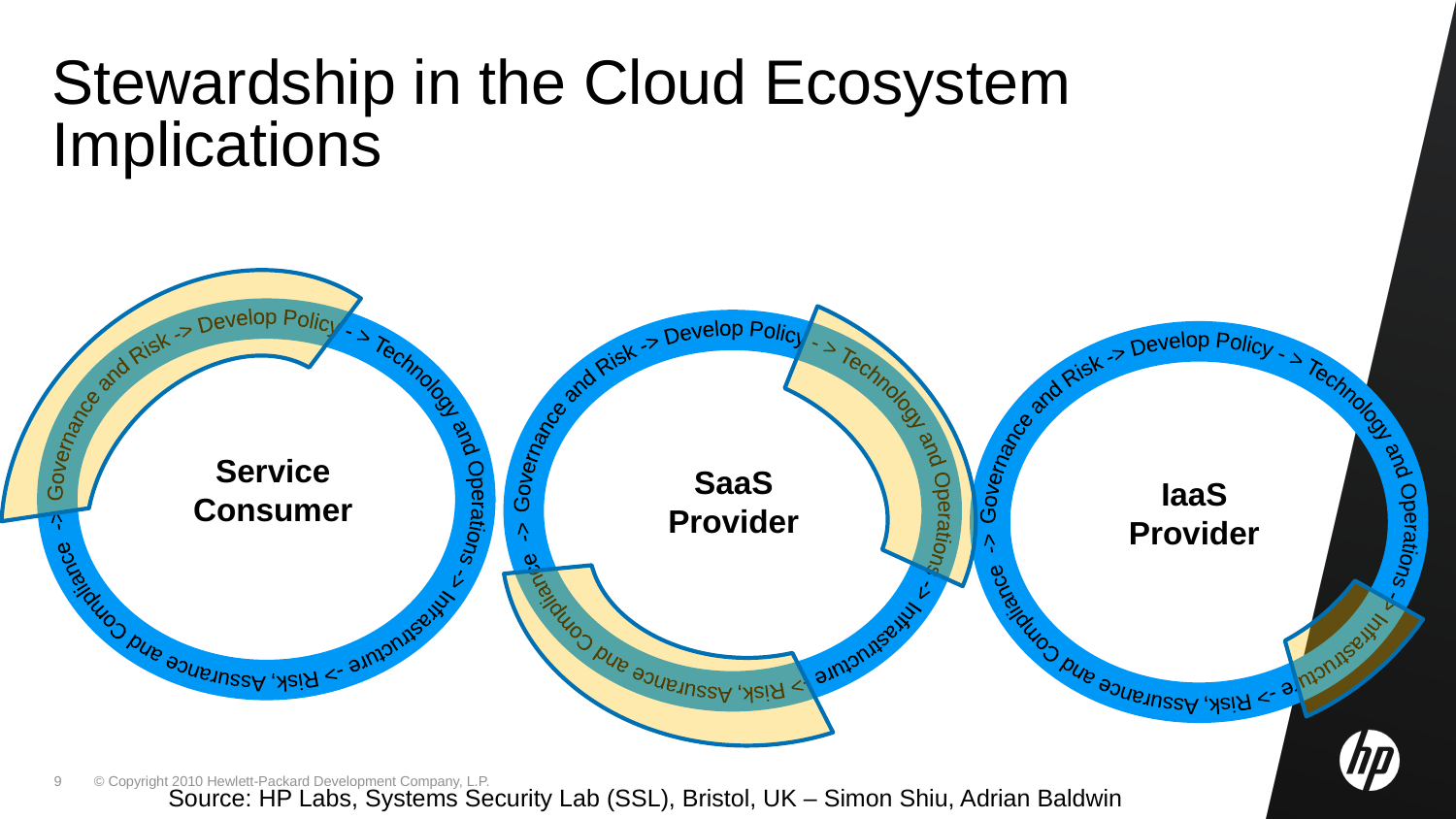

Stewardship in the Cloud Ecosystem
Implications

Governance and Risk -> Develop Policy - > Technology and Operations -> Infrastructure -> Risk, Assurance and Compliance  ->

Governance and Risk -> Develop Policy - > Technology and Operations -> Infrastructure -> Risk, Assurance and Compliance  ->

Governance and Risk -> Develop Policy - > Technology and Operations -> Infrastructure -> Risk, Assurance and Compliance  ->

Service
Consumer
SaaS
Provider
IaaS
Provider
Source: HP Labs, Systems Security Lab (SSL), Bristol, UK – Simon Shiu, Adrian Baldwin